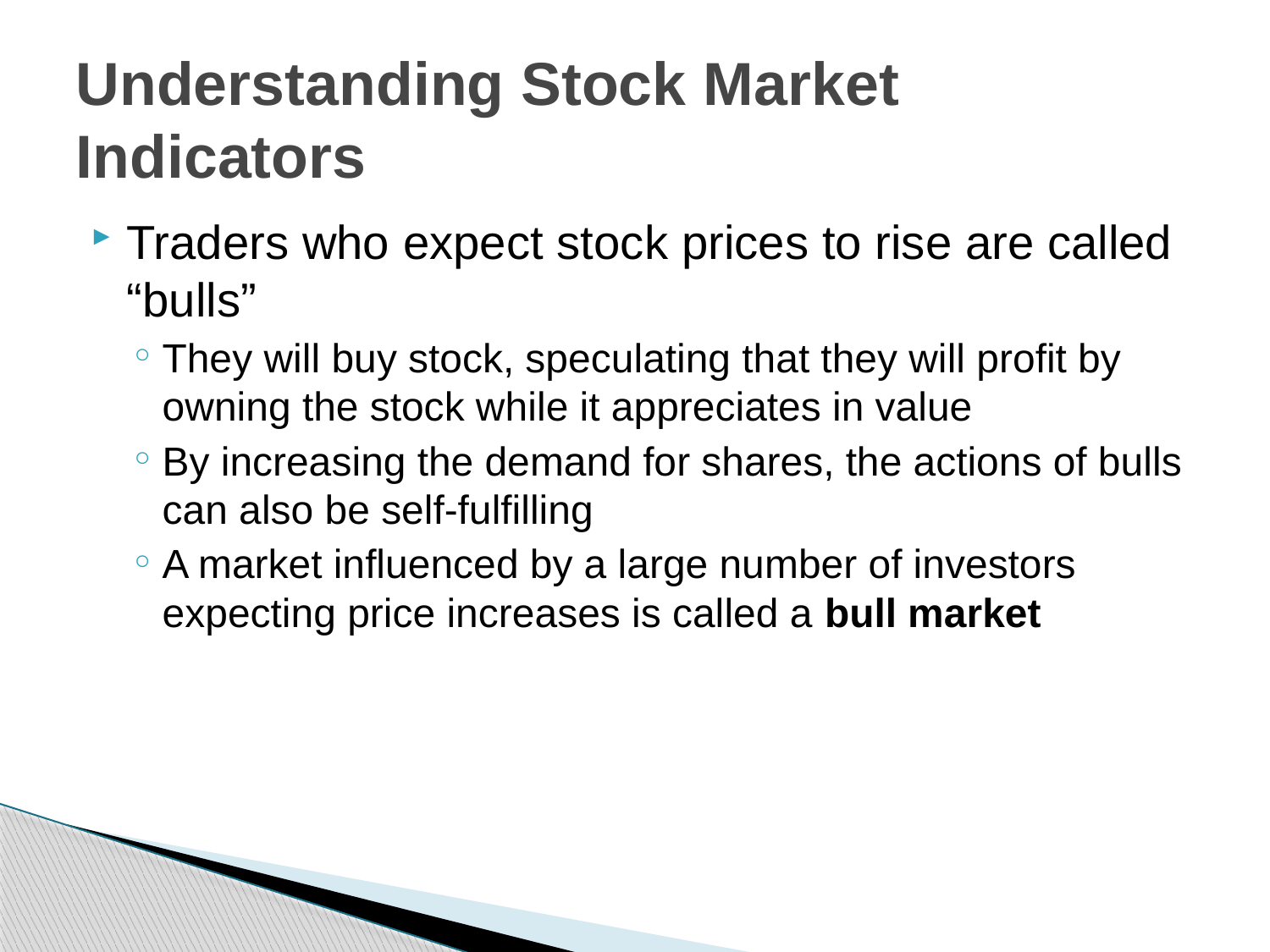

# Understanding Stock Market Indicators
Traders who expect stock prices to rise are called “bulls”
They will buy stock, speculating that they will profit by owning the stock while it appreciates in value
By increasing the demand for shares, the actions of bulls can also be self-fulfilling
A market influenced by a large number of investors expecting price increases is called a bull market